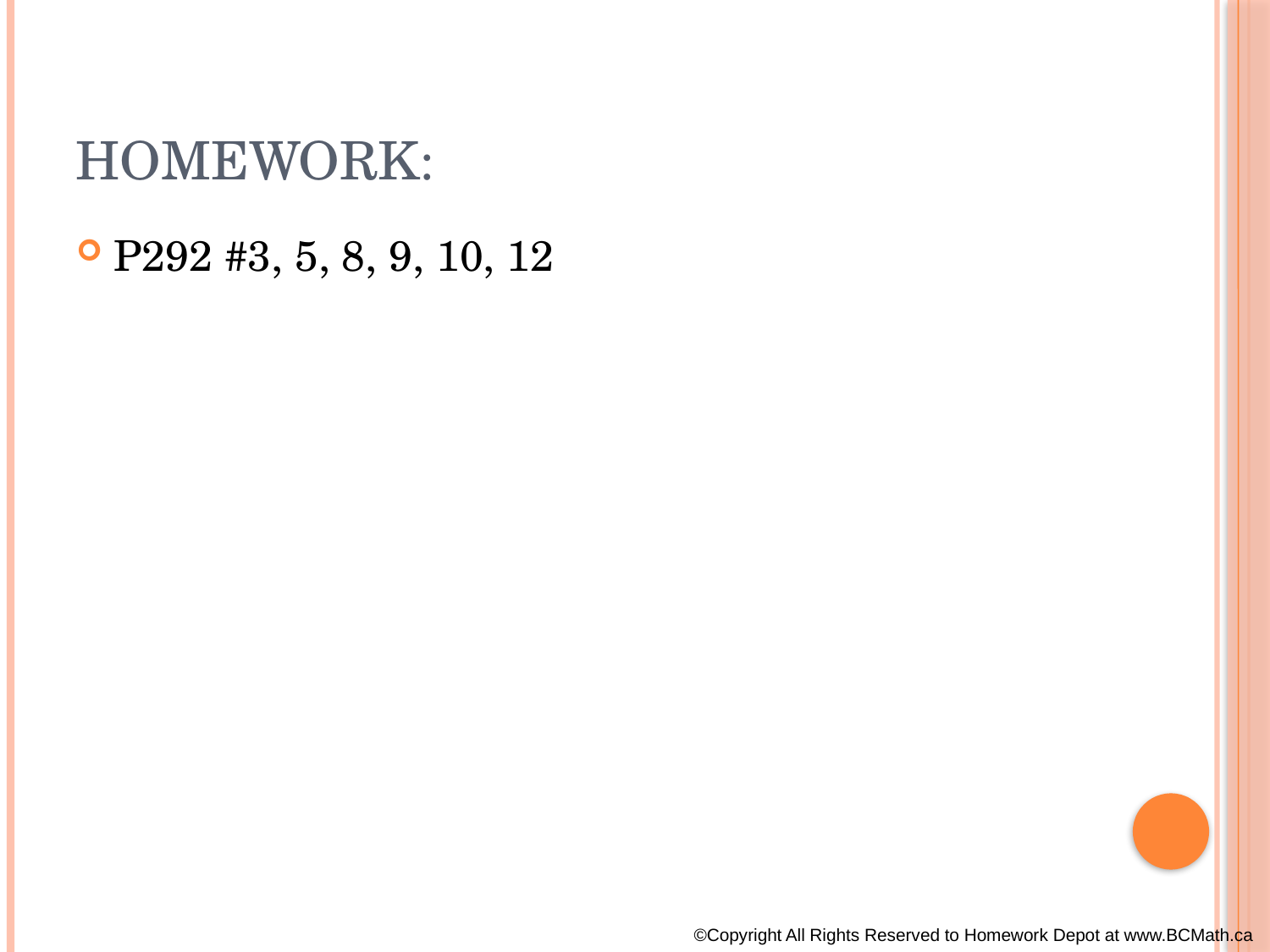

# Homework:
P292 #3, 5, 8, 9, 10, 12
©Copyright All Rights Reserved to Homework Depot at www.BCMath.ca